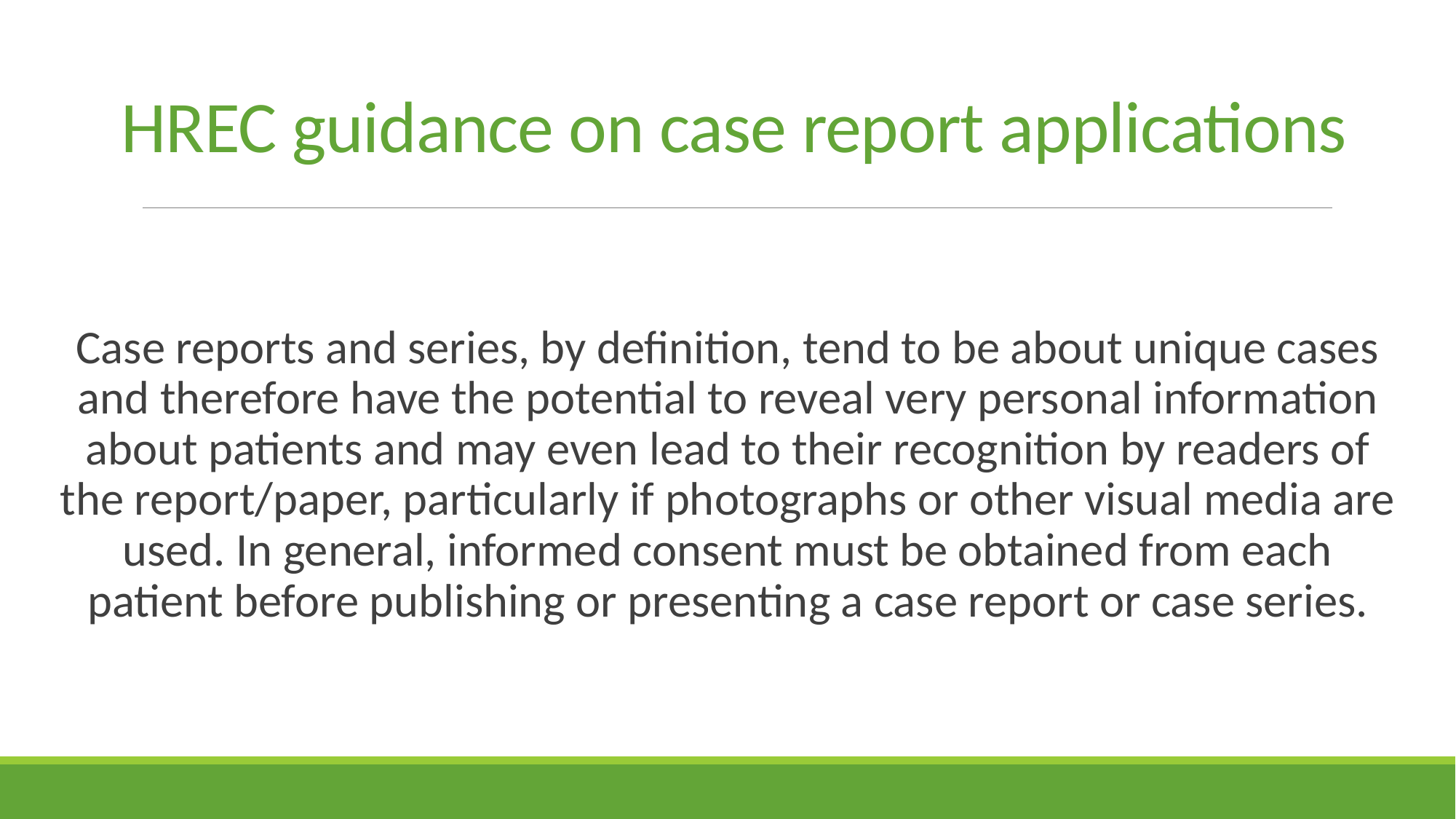

# HREC guidance on case report applications
Case reports and series, by definition, tend to be about unique cases and therefore have the potential to reveal very personal information about patients and may even lead to their recognition by readers of the report/paper, particularly if photographs or other visual media are used. In general, informed consent must be obtained from each patient before publishing or presenting a case report or case series.